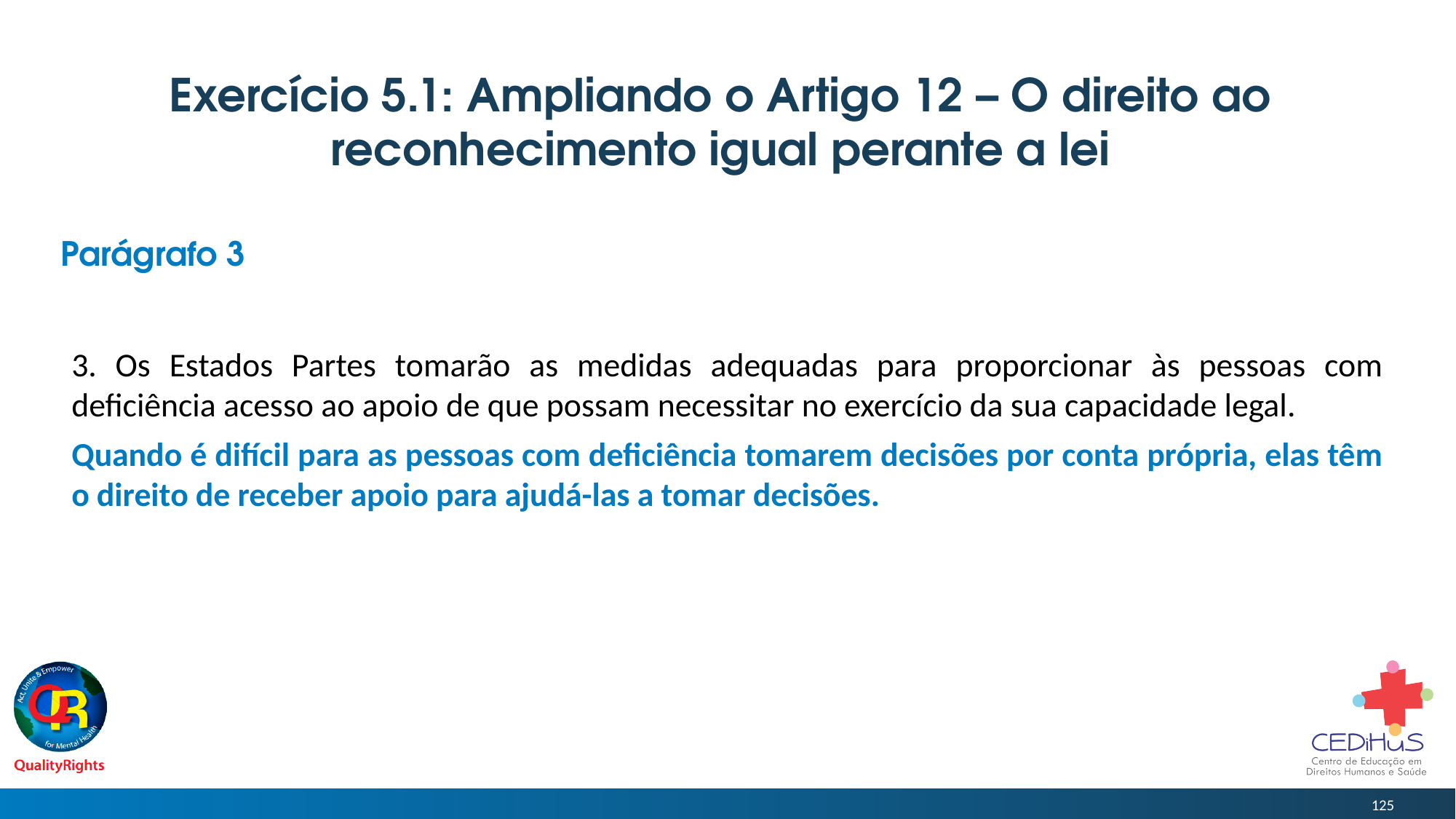

# Exercício 5.1: Ampliando o Artigo 12 – O direito ao reconhecimento igual perante a lei
Parágrafo 3
3. Os Estados Partes tomarão as medidas adequadas para proporcionar às pessoas com deficiência acesso ao apoio de que possam necessitar no exercício da sua capacidade legal.
Quando é difícil para as pessoas com deficiência tomarem decisões por conta própria, elas têm o direito de receber apoio para ajudá-las a tomar decisões.